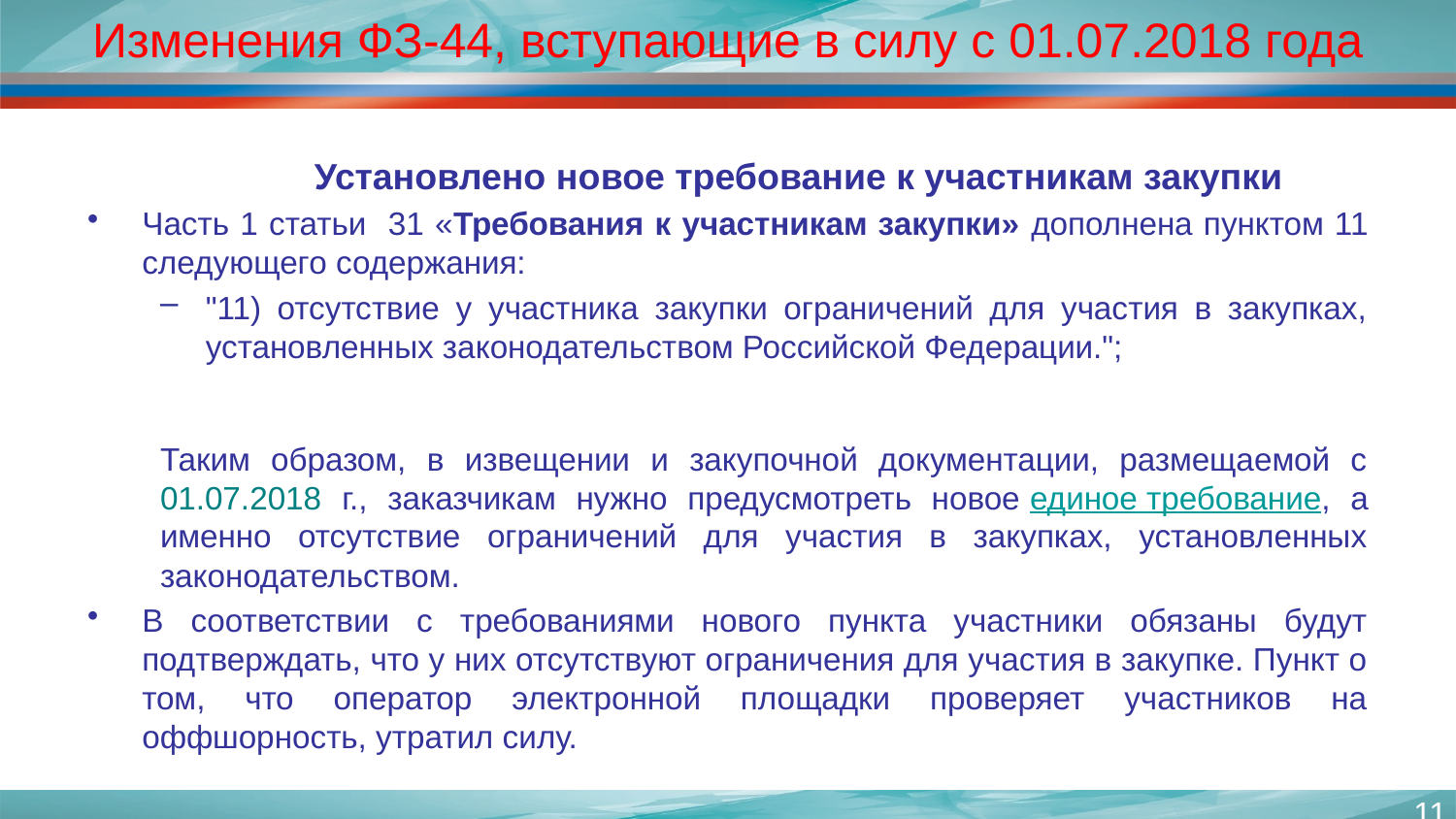

# Изменения ФЗ-44, вступающие в силу с 01.07.2018 года
	        Установлено новое требование к участникам закупки
Часть 1 статьи  31 «Требования к участникам закупки» дополнена пунктом 11 следующего содержания:
"11) отсутствие у участника закупки ограничений для участия в закупках, установленных законодательством Российской Федерации.";

Таким образом, в извещении и закупочной документации, размещаемой с 01.07.2018 г., заказчикам нужно предусмотреть новое единое требование, а именно отсутствие ограничений для участия в закупках, установленных законодательством.
В соответствии с требованиями нового пункта участники обязаны будут подтверждать, что у них отсутствуют ограничения для участия в закупке. Пункт о том, что оператор электронной площадки проверяет участников на оффшорность, утратил силу.

11